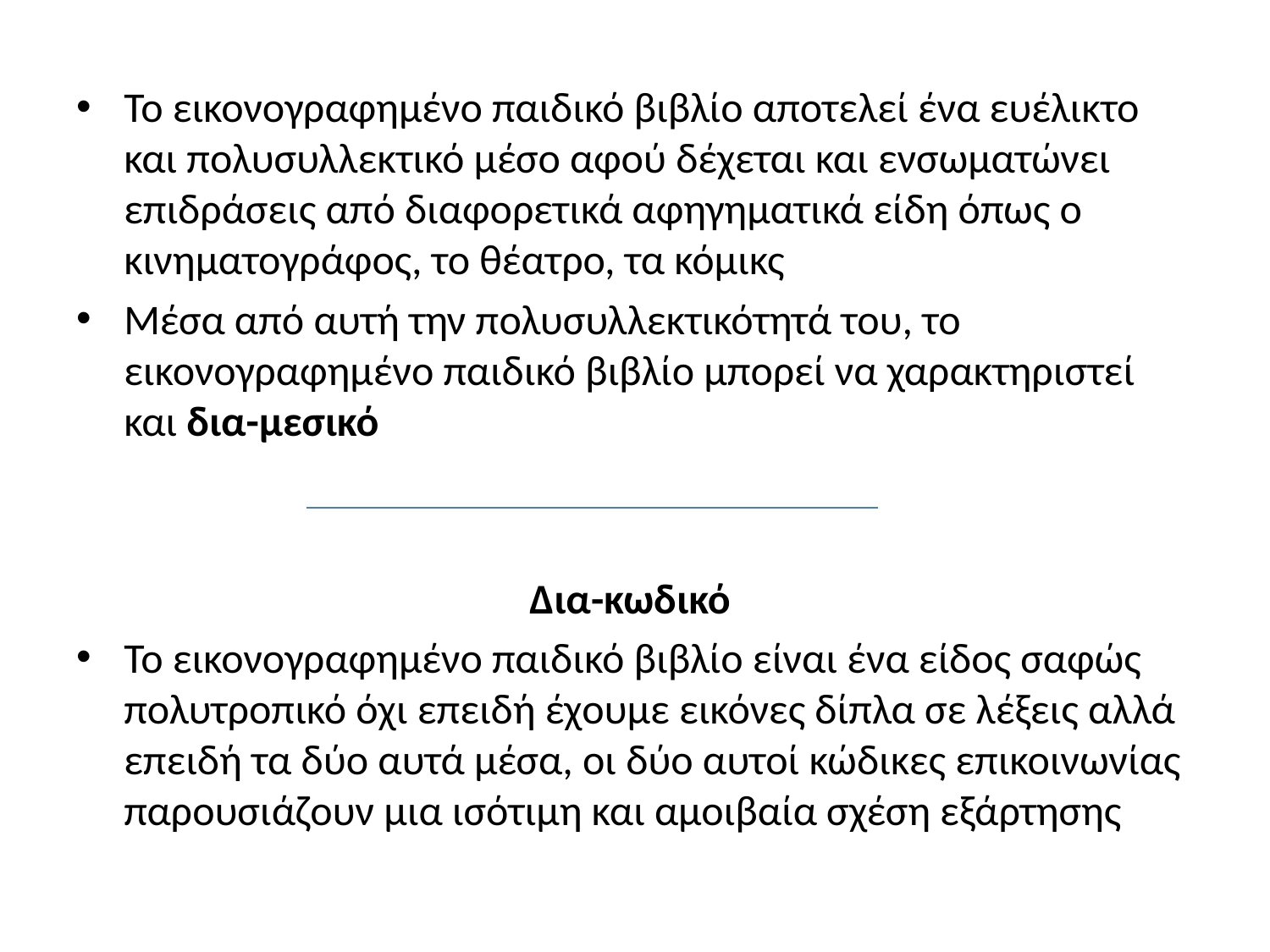

#
Το εικονογραφημένο παιδικό βιβλίο αποτελεί ένα ευέλικτο και πολυσυλλεκτικό μέσο αφού δέχεται και ενσωματώνει επιδράσεις από διαφορετικά αφηγηματικά είδη όπως ο κινηματογράφος, το θέατρο, τα κόμικς
Μέσα από αυτή την πολυσυλλεκτικότητά του, το εικονογραφημένο παιδικό βιβλίο μπορεί να χαρακτηριστεί και δια-μεσικό

Δια-κωδικό
Το εικονογραφημένο παιδικό βιβλίο είναι ένα είδος σαφώς πολυτροπικό όχι επειδή έχουμε εικόνες δίπλα σε λέξεις αλλά επειδή τα δύο αυτά μέσα, οι δύο αυτοί κώδικες επικοινωνίας παρουσιάζουν μια ισότιμη και αμοιβαία σχέση εξάρτησης